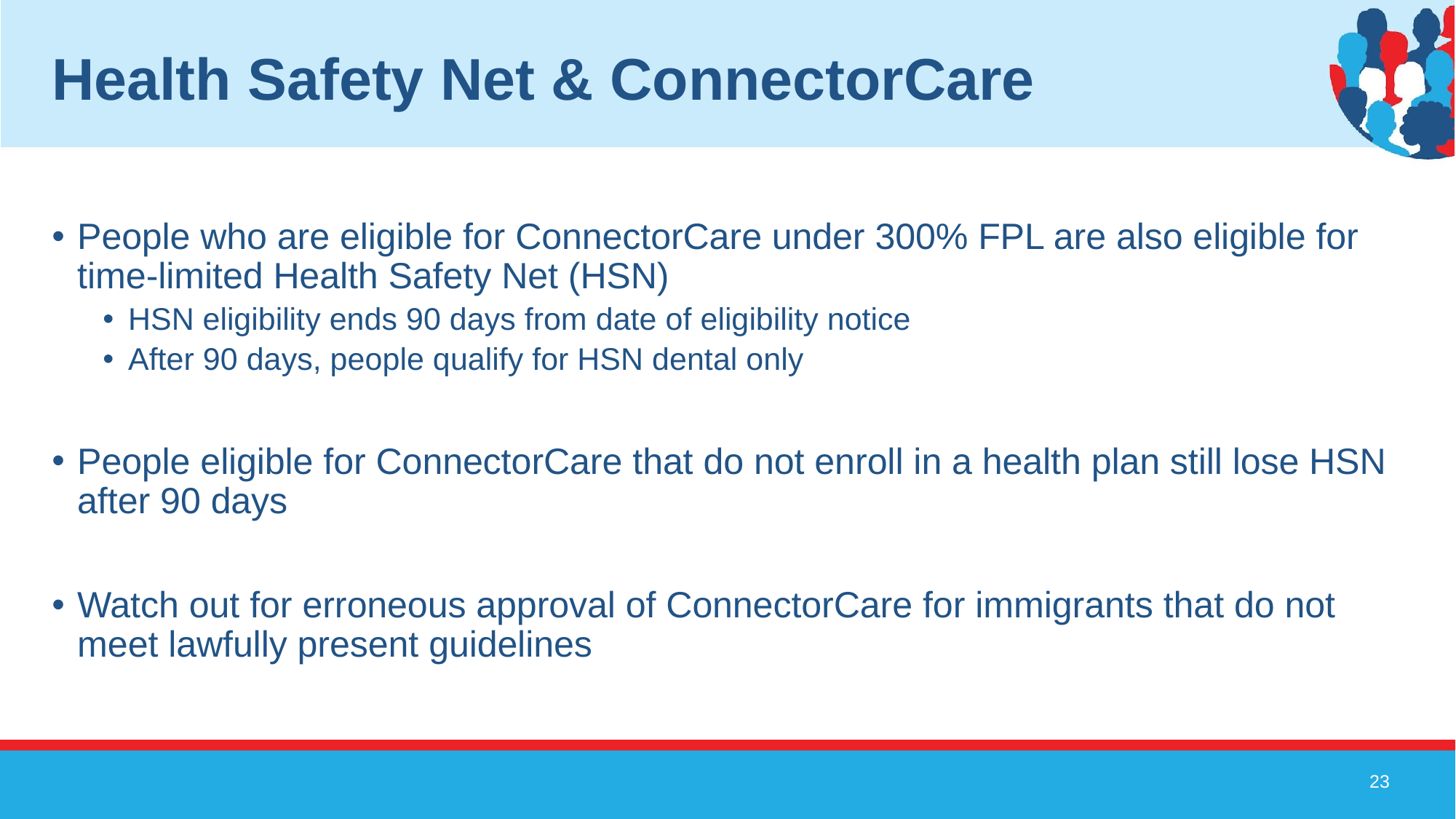

# Health Safety Net & ConnectorCare

People who are eligible for ConnectorCare under 300% FPL are also eligible for time-limited Health Safety Net (HSN)
HSN eligibility ends 90 days from date of eligibility notice
After 90 days, people qualify for HSN dental only

People eligible for ConnectorCare that do not enroll in a health plan still lose HSN after 90 days

Watch out for erroneous approval of ConnectorCare for immigrants that do not meet lawfully present guidelines
23